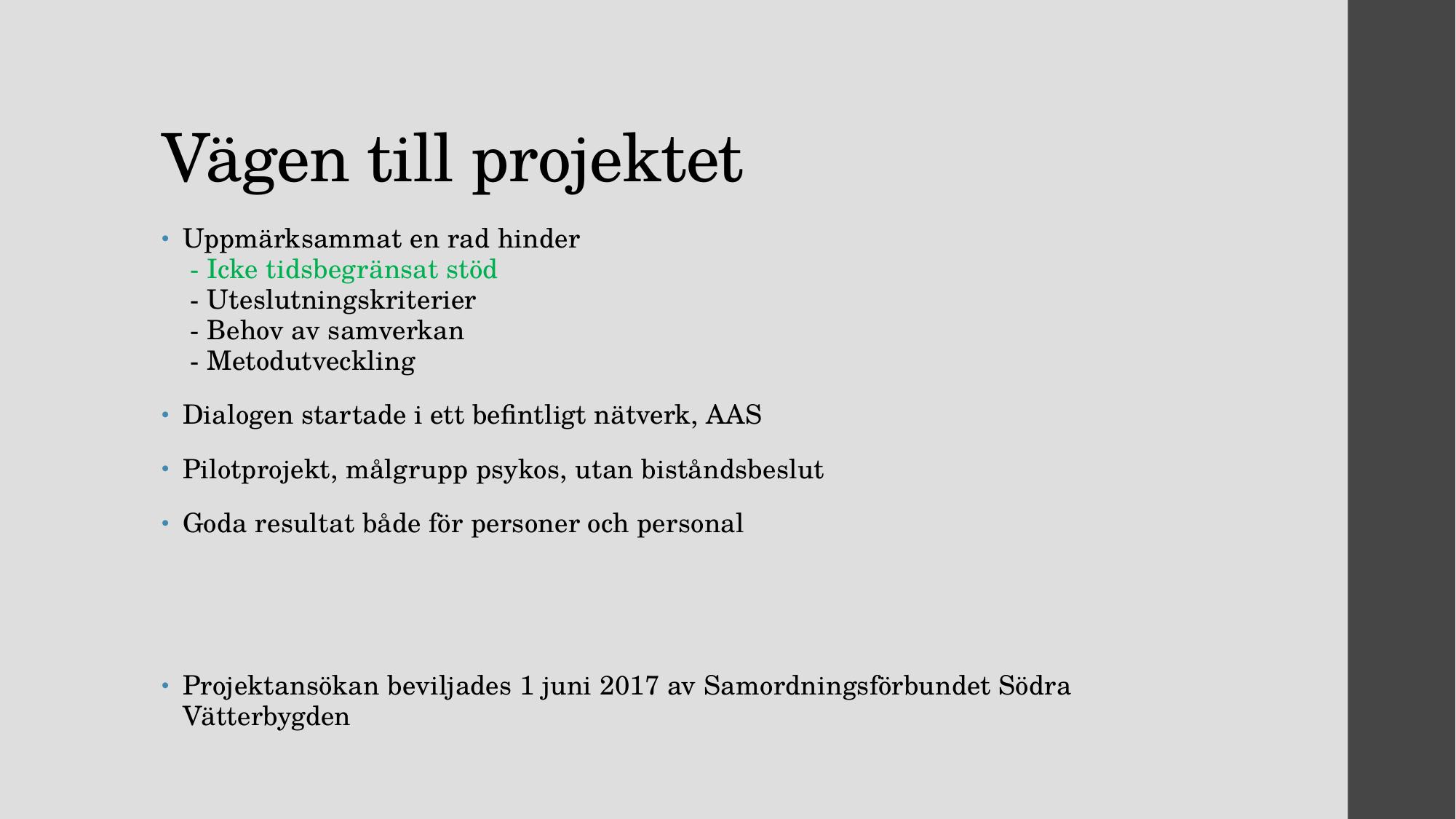

# Vägen till projektet
Uppmärksammat en rad hinder
 - Icke tidsbegränsat stöd
 - Uteslutningskriterier
 - Behov av samverkan
 - Metodutveckling
Dialogen startade i ett befintligt nätverk, AAS
Pilotprojekt, målgrupp psykos, utan biståndsbeslut
Goda resultat både för personer och personal

Projektansökan beviljades 1 juni 2017 av Samordningsförbundet Södra Vätterbygden